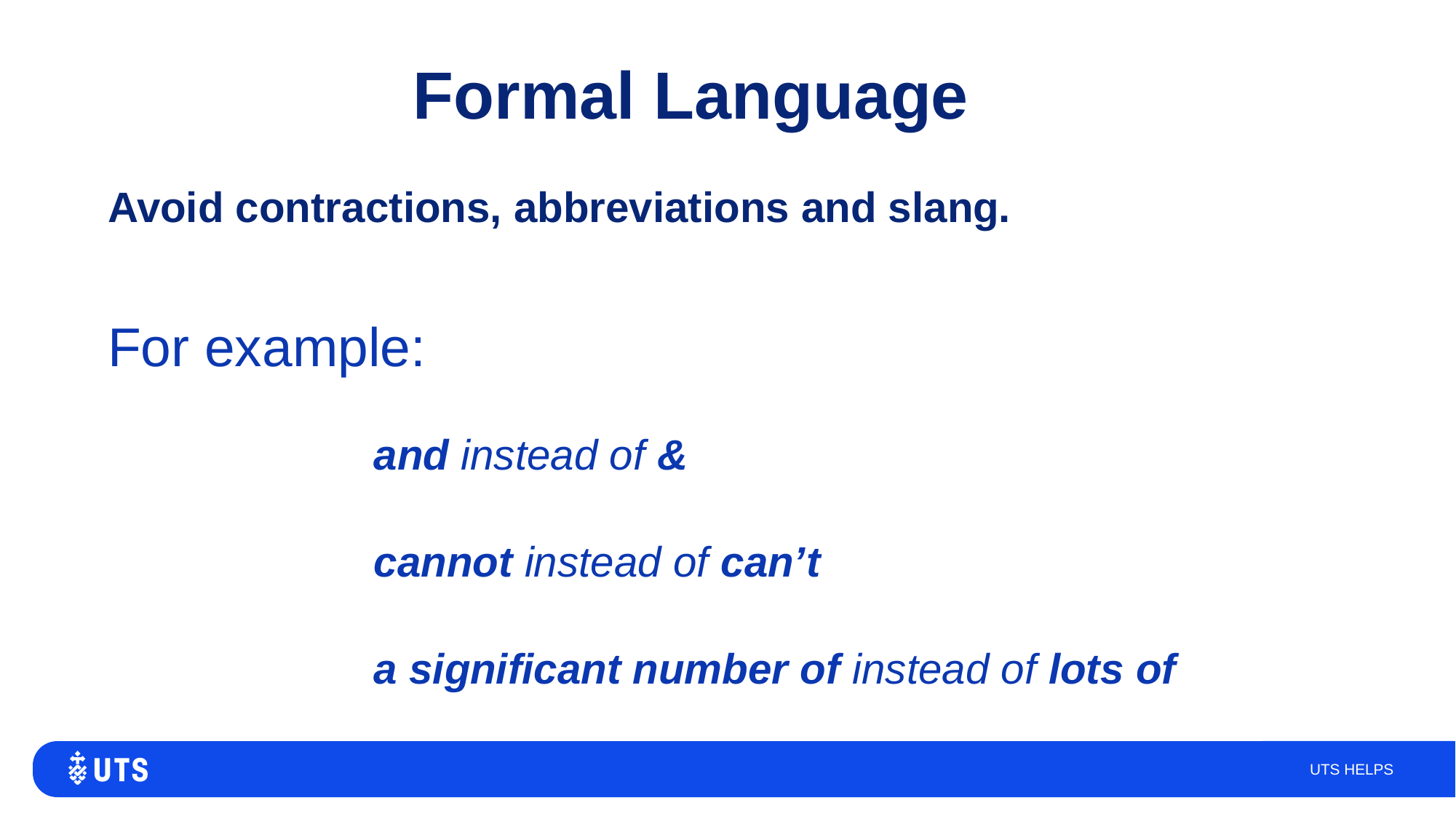

# Formal Language
Avoid contractions, abbreviations and slang.

For example:

	and instead of &

	cannot instead of can’t

	a significant number of instead of lots of

UTS HELPS